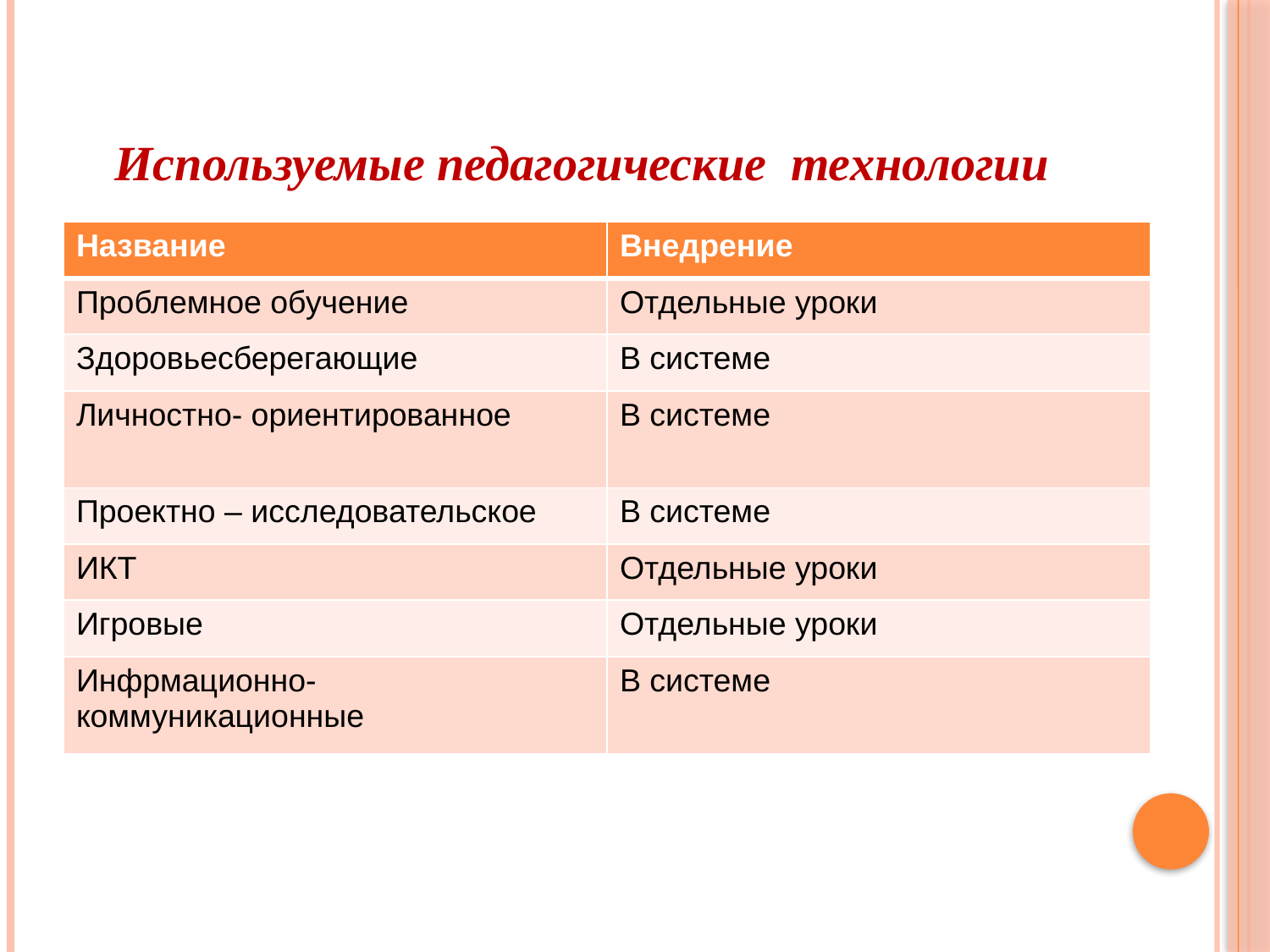

# Используемые педагогические  технологии
| Название | Внедрение |
| --- | --- |
| Проблемное обучение | Отдельные уроки |
| Здоровьесберегающие | В системе |
| Личностно- ориентированное | В системе |
| Проектно – исследовательское | В системе |
| ИКТ | Отдельные уроки |
| Игровые | Отдельные уроки |
| Инфрмационно-коммуникационные | В системе |